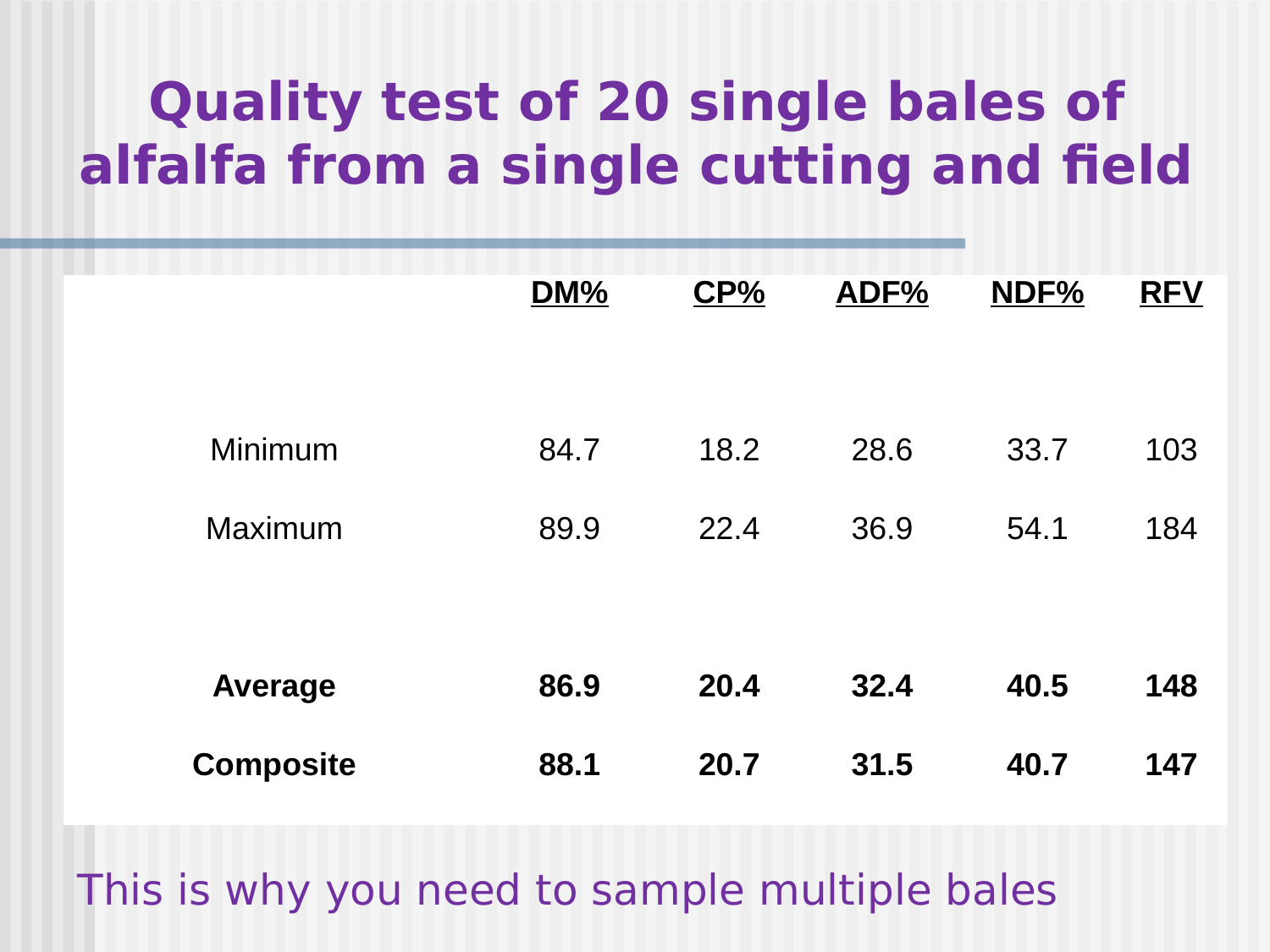

# Quality test of 20 single bales of alfalfa from a single cutting and field
|  | DM% | CP% | ADF% | NDF% | RFV |
| --- | --- | --- | --- | --- | --- |
|  |  |  |  |  |  |
| Minimum | 84.7 | 18.2 | 28.6 | 33.7 | 103 |
| Maximum | 89.9 | 22.4 | 36.9 | 54.1 | 184 |
|  |  |  |  |  |  |
| Average | 86.9 | 20.4 | 32.4 | 40.5 | 148 |
| Composite | 88.1 | 20.7 | 31.5 | 40.7 | 147 |
This is why you need to sample multiple bales